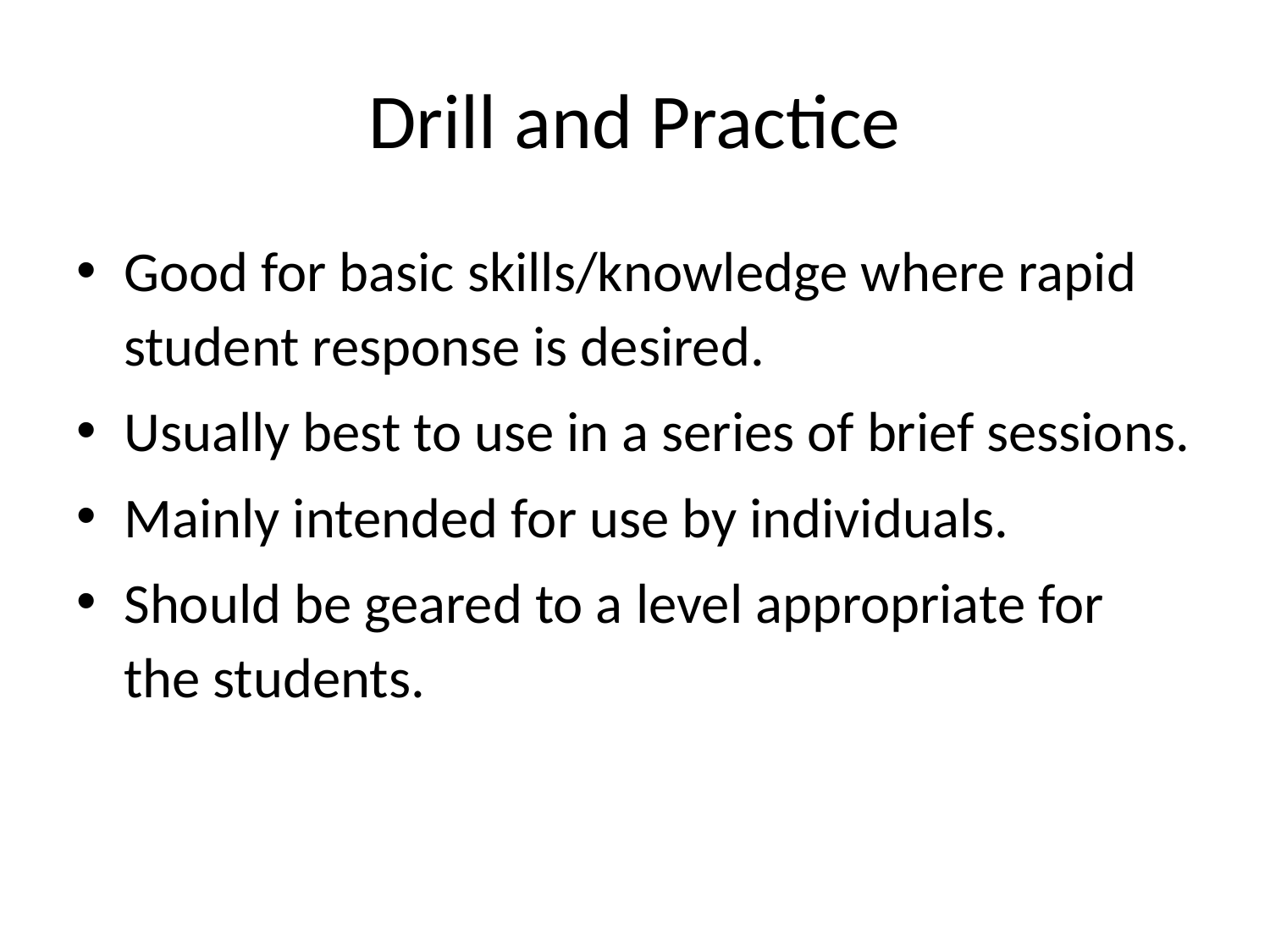

# Drill and Practice
Good for basic skills/knowledge where rapid student response is desired.
Usually best to use in a series of brief sessions.
Mainly intended for use by individuals.
Should be geared to a level appropriate for the students.